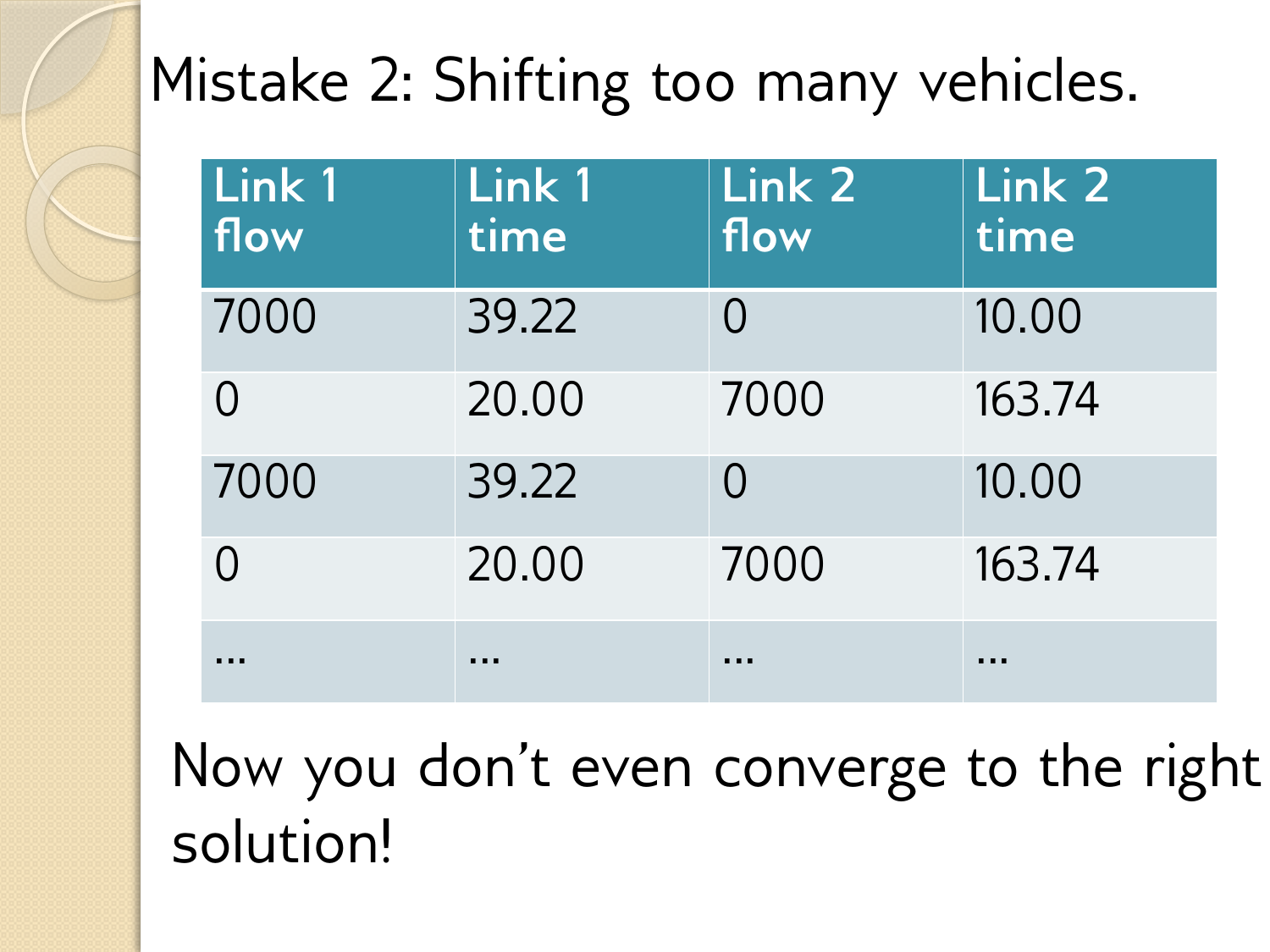

Mistake 2: Shifting too many vehicles.

| Link 1 flow | Link 1 time | Link 2 flow | Link 2 time |
| --- | --- | --- | --- |
| 7000 | 39.22 | 0 | 10.00 |
| 0 | 20.00 | 7000 | 163.74 |
| 7000 | 39.22 | 0 | 10.00 |
| 0 | 20.00 | 7000 | 163.74 |
| ... | ... | ... | ... |
Now you don’t even converge to the right solution!